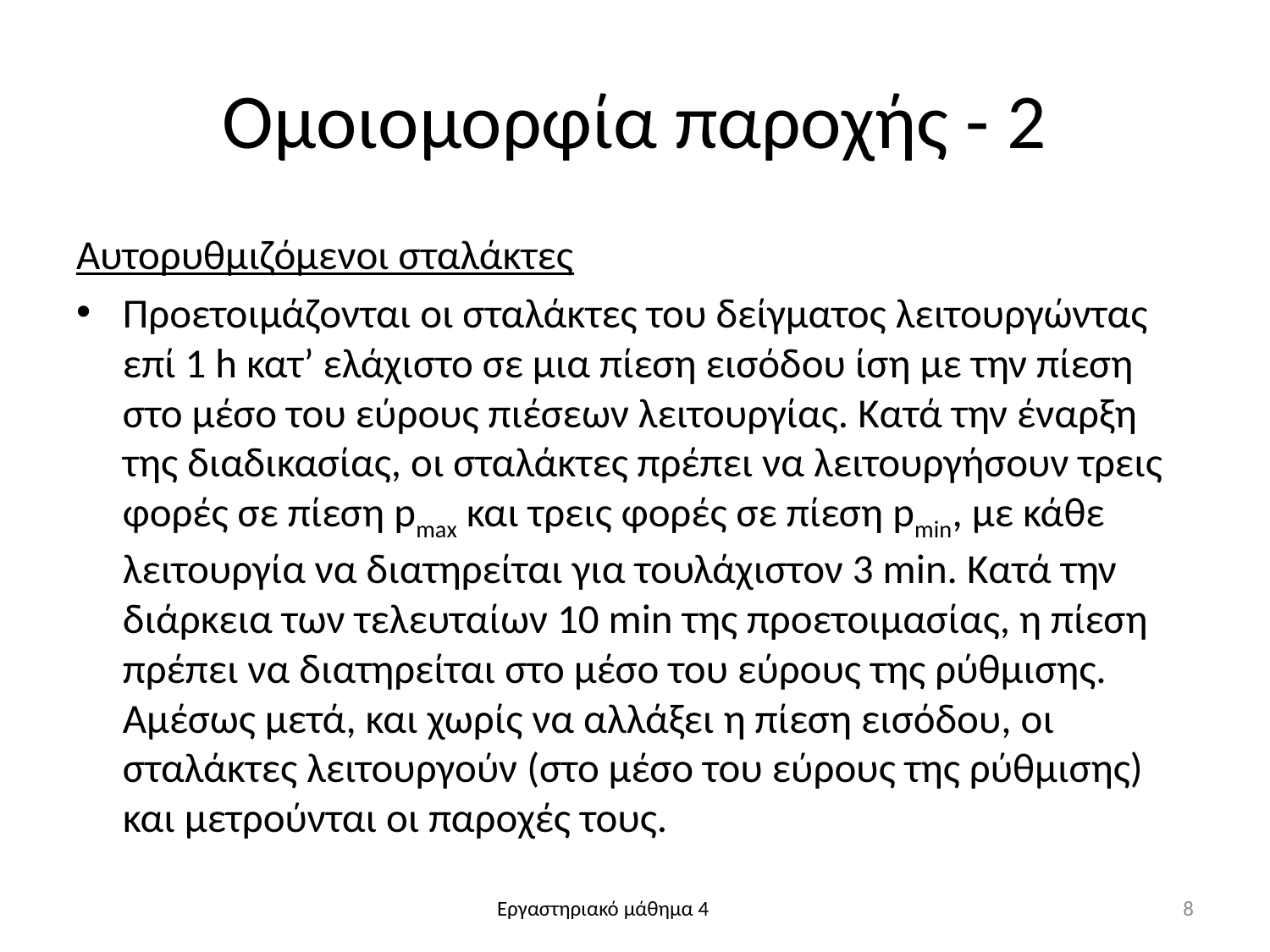

# Ομοιομορφία παροχής - 2
Αυτορυθμιζόμενοι σταλάκτες
Προετοιμάζονται οι σταλάκτες του δείγματος λειτουργώντας επί 1 h κατ’ ελάχιστο σε μια πίεση εισόδου ίση με την πίεση στο μέσο του εύρους πιέσεων λειτουργίας. Κατά την έναρξη της διαδικασίας, οι σταλάκτες πρέπει να λειτουργήσουν τρεις φορές σε πίεση pmax και τρεις φορές σε πίεση pmin, με κάθε λειτουργία να διατηρείται για τουλάχιστον 3 min. Κατά την διάρκεια των τελευταίων 10 min της προετοιμασίας, η πίεση πρέπει να διατηρείται στο μέσο του εύρους της ρύθμισης. Αμέσως μετά, και χωρίς να αλλάξει η πίεση εισόδου, οι σταλάκτες λειτουργούν (στο μέσο του εύρους της ρύθμισης) και μετρούνται οι παροχές τους.

8